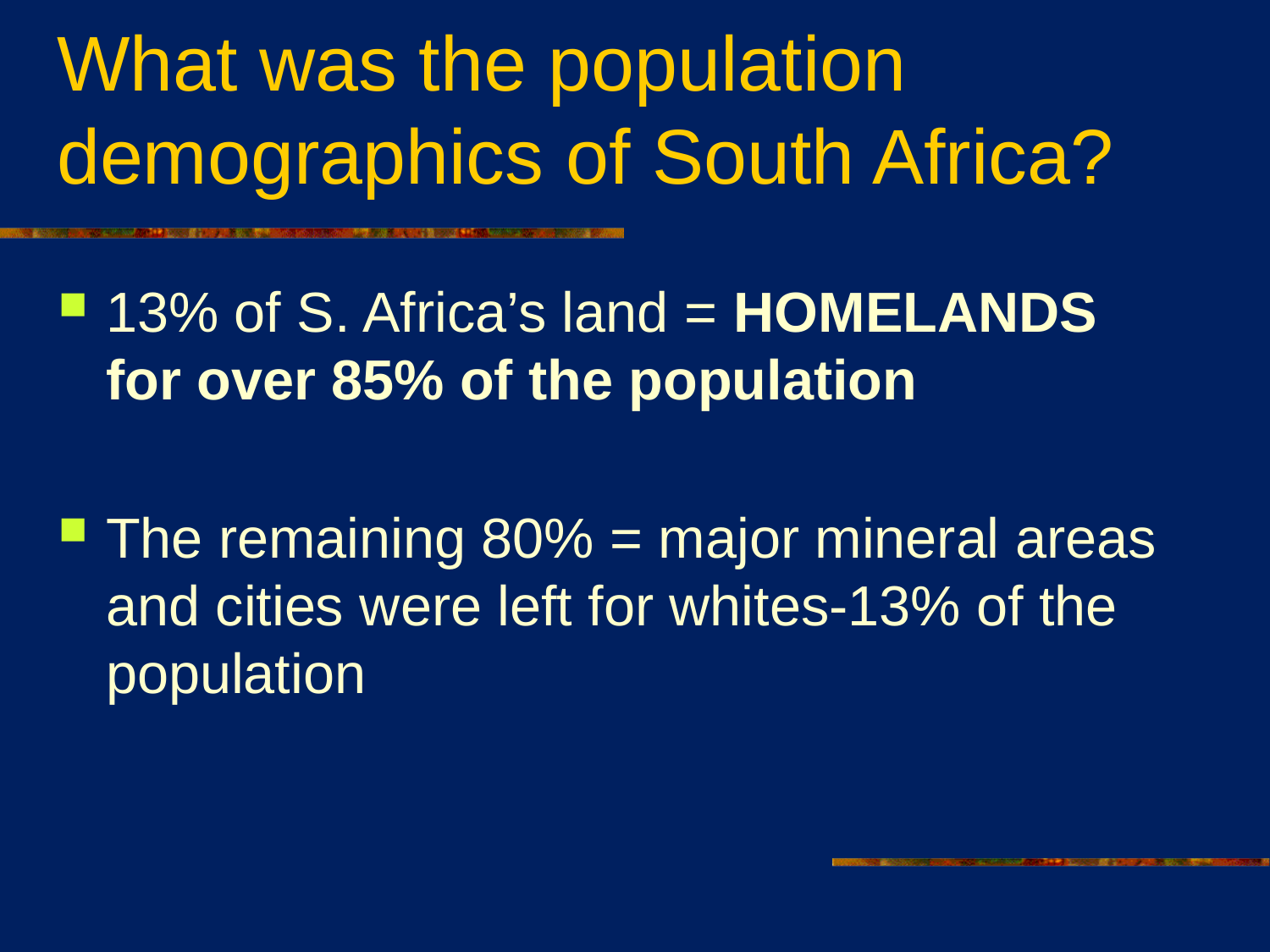

# What was the population demographics of South Africa?
13% of S. Africa’s land = HOMELANDS for over 85% of the population

The remaining 80% = major mineral areas and cities were left for whites-13% of the population